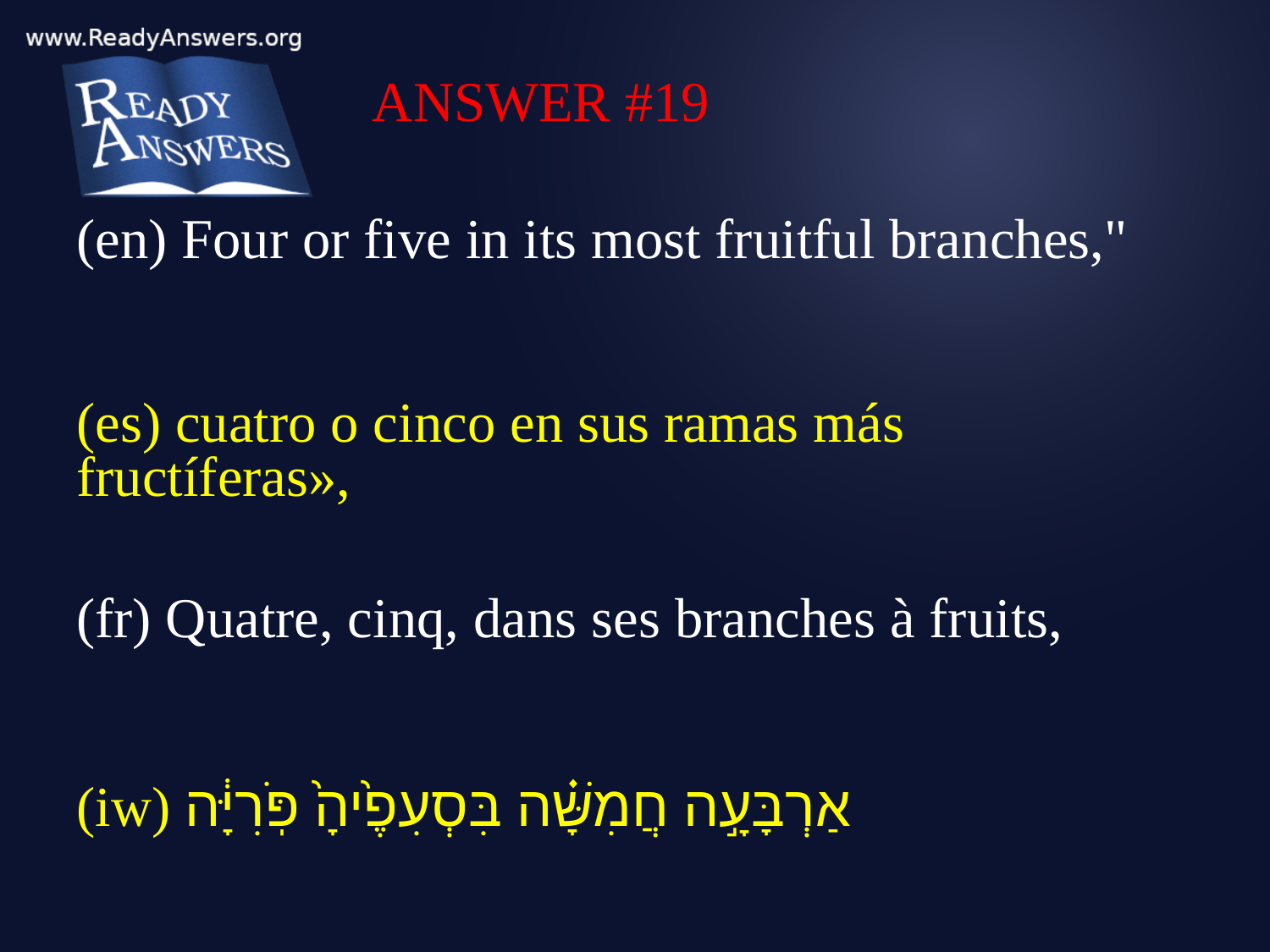

ANSWER #19
(en) Four or five in its most fruitful branches,"
(es) cuatro o cinco en sus ramas más fructíferas»,
(fr) Quatre, cinq, dans ses branches à fruits,
(iw) אַרְבָּעָ֣ה חֲמִשָּׁ֗ה בִּסְעִפֶ֙יהָ֙ פֹּֽרִיָּ֔ה